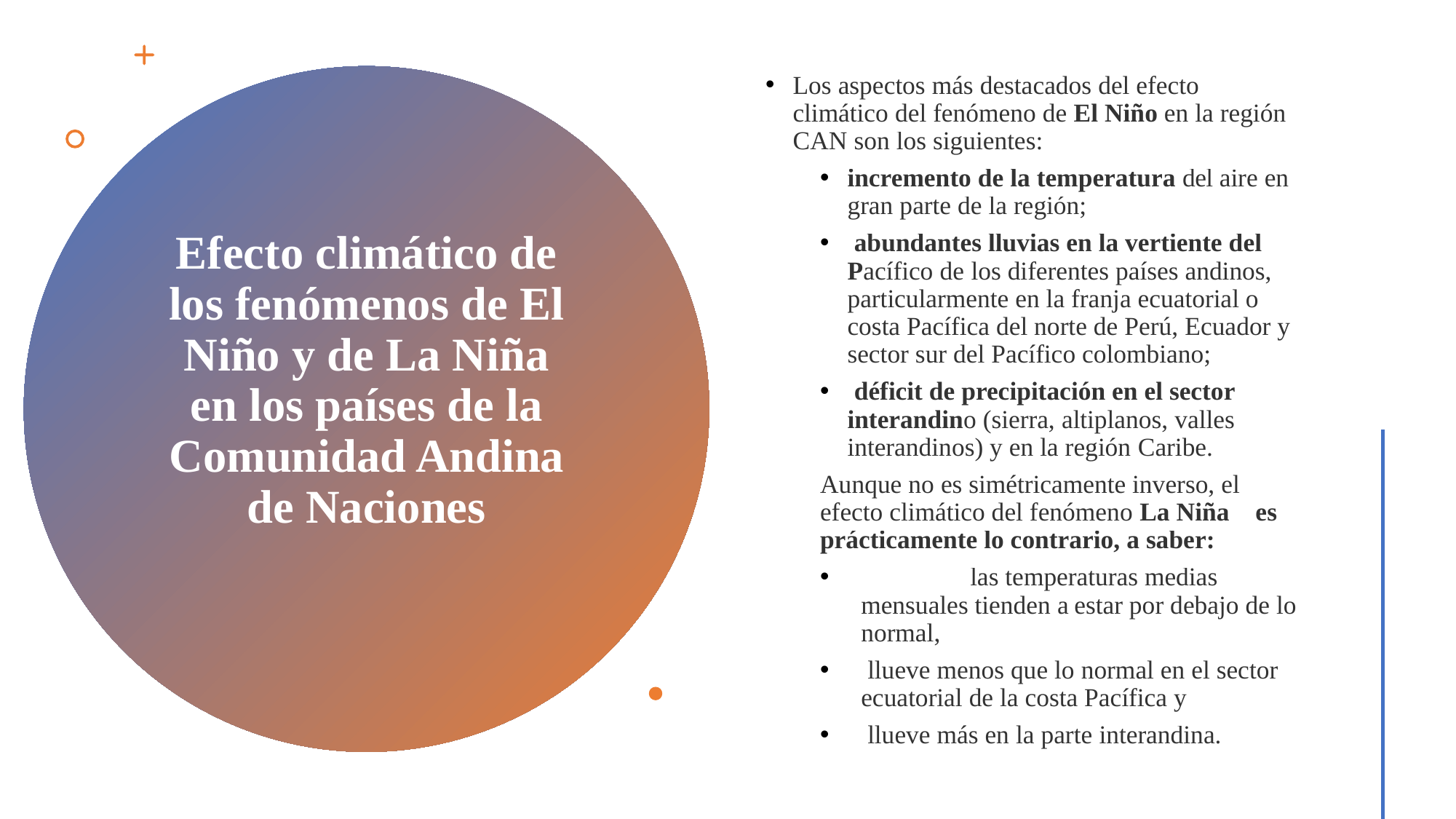

Los aspectos más destacados del efecto climático del fenómeno de El Niño en la región CAN son los siguientes:
incremento de la temperatura del aire en gran parte de la región;
 abundantes lluvias en la vertiente del Pacífico de los diferentes países andinos, particularmente en la franja ecuatorial o costa Pacífica del norte de Perú, Ecuador y sector sur del Pacífico colombiano;
 déficit de precipitación en el sector interandino (sierra, altiplanos, valles interandinos) y en la región Caribe.
Aunque no es simétricamente inverso, el efecto climático del fenómeno La Niña    es prácticamente lo contrario, a saber:
	las temperaturas medias mensuales tienden a estar por debajo de lo normal,
 llueve menos que lo normal en el sector ecuatorial de la costa Pacífica y
 llueve más en la parte interandina.

# Efecto climático de los fenómenos de El Niño y de La Niña en los países de la Comunidad Andina de Naciones